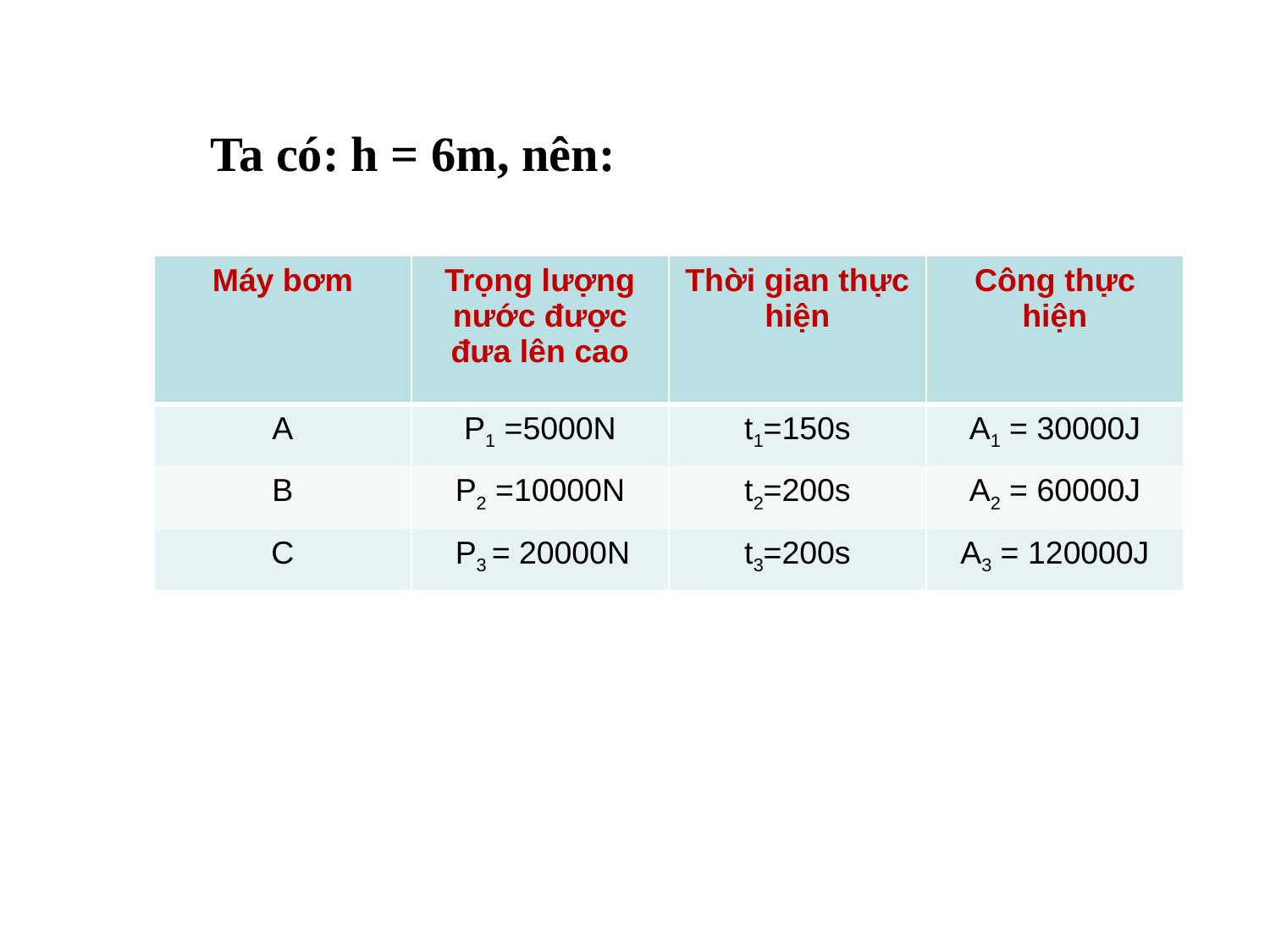

Ta có: h = 6m, nên:
| Máy bơm | Trọng lượng nước được đưa lên cao | Thời gian thực hiện | Công thực hiện |
| --- | --- | --- | --- |
| A | P1 =5000N | t1=150s | A1 = 30000J |
| B | P2 =10000N | t2=200s | A2 = 60000J |
| C | P3 = 20000N | t3=200s | A3 = 120000J |